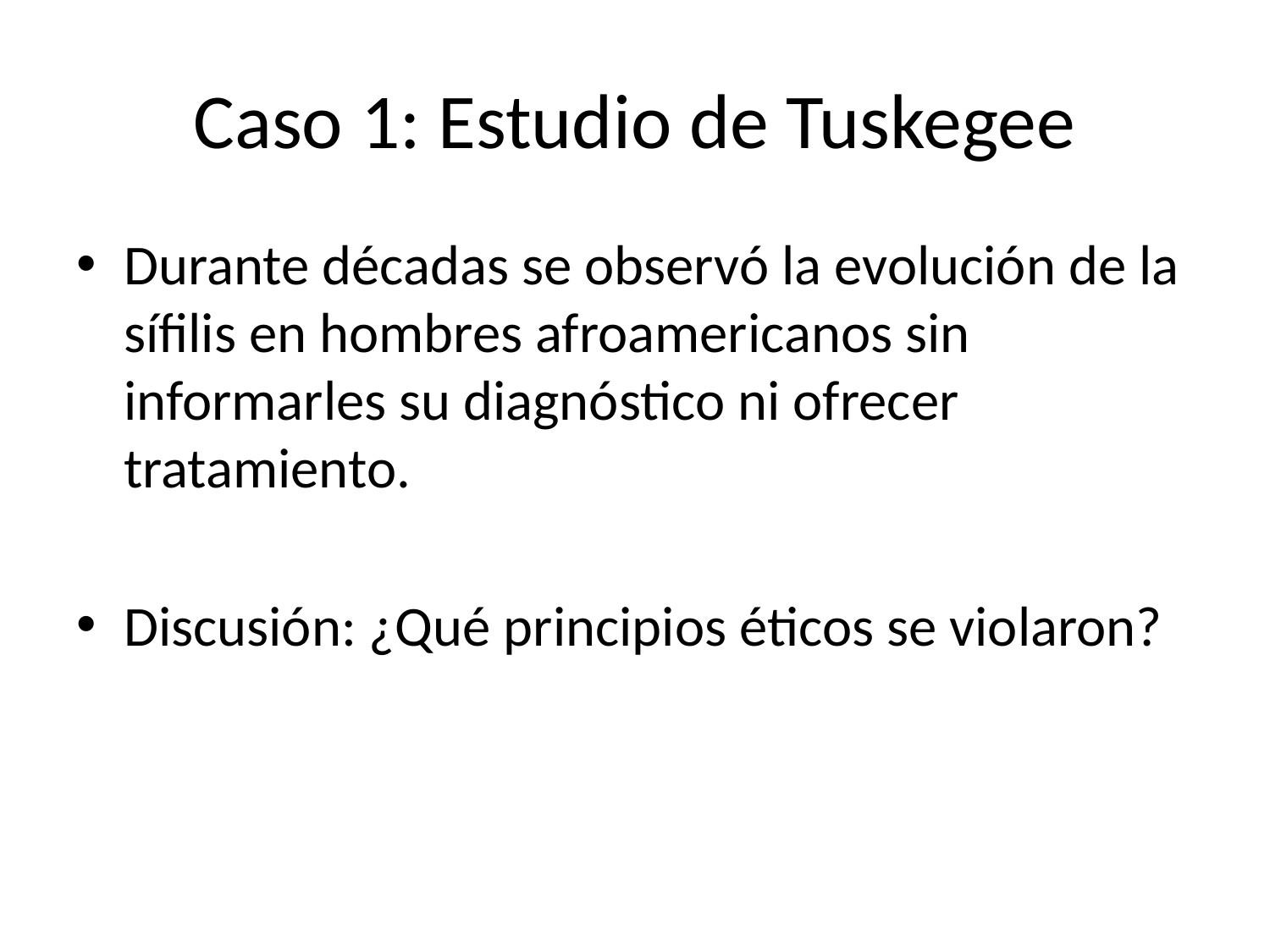

# Caso 1: Estudio de Tuskegee
Durante décadas se observó la evolución de la sífilis en hombres afroamericanos sin informarles su diagnóstico ni ofrecer tratamiento.

Discusión: ¿Qué principios éticos se violaron?